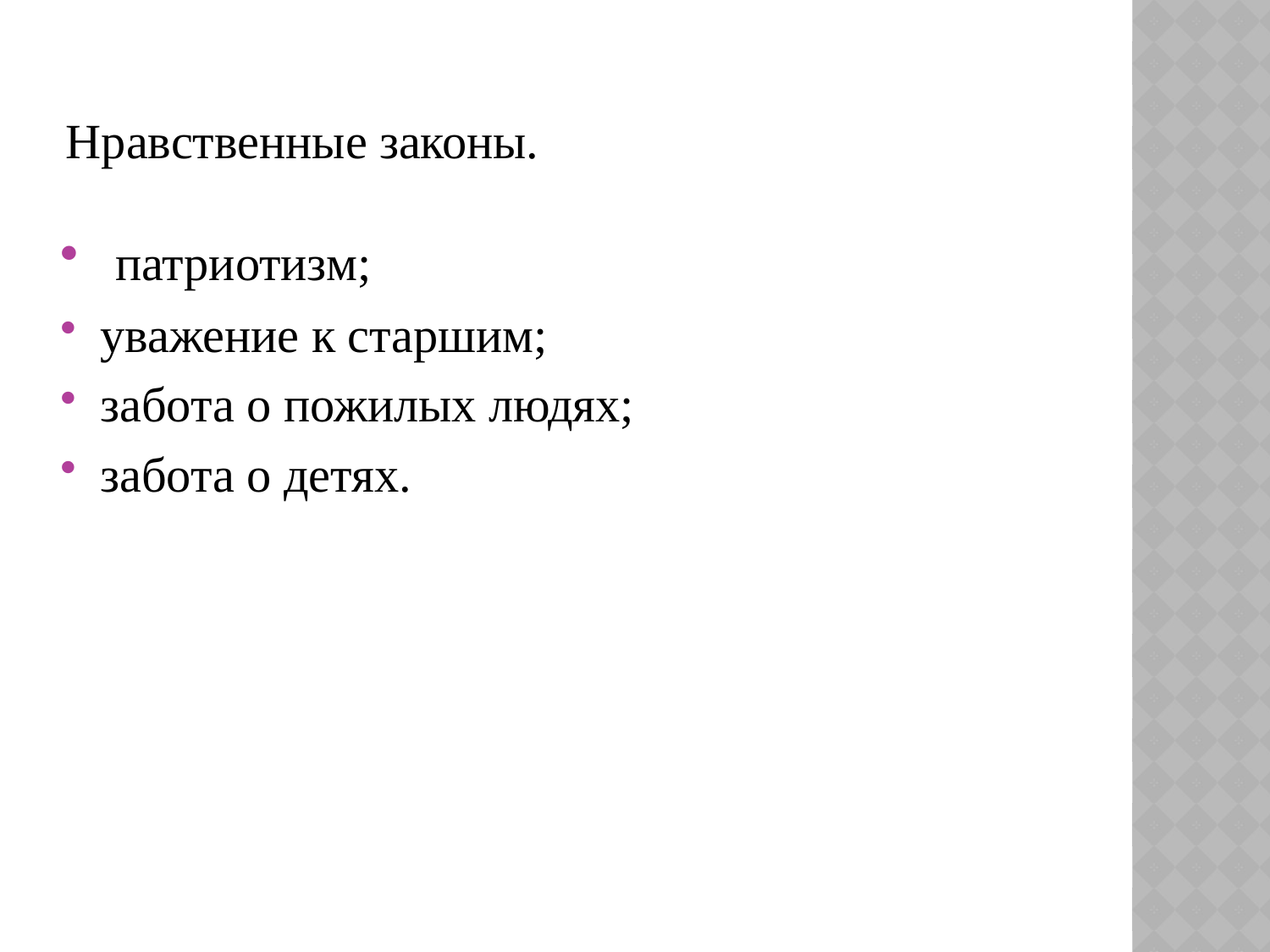

Нравственные законы.
 патриотизм;
уважение к старшим;
забота о пожилых людях;
забота о детях.